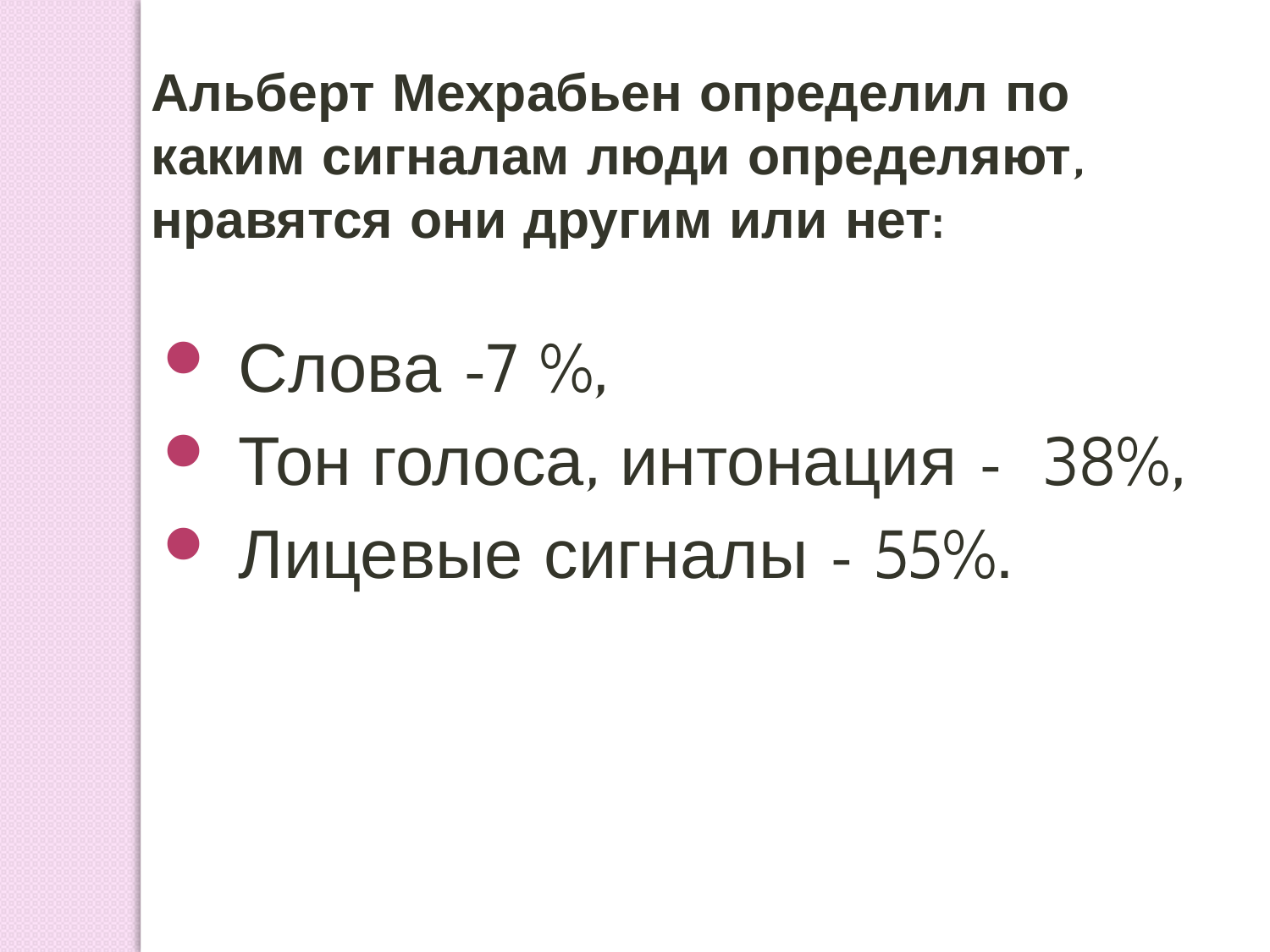

Альберт Мехрабьен определил по каким сигналам люди определяют, нравятся они другим или нет:
 Слова -7 %,
 Тон голоса, интонация -  38%,
 Лицевые сигналы - 55%.